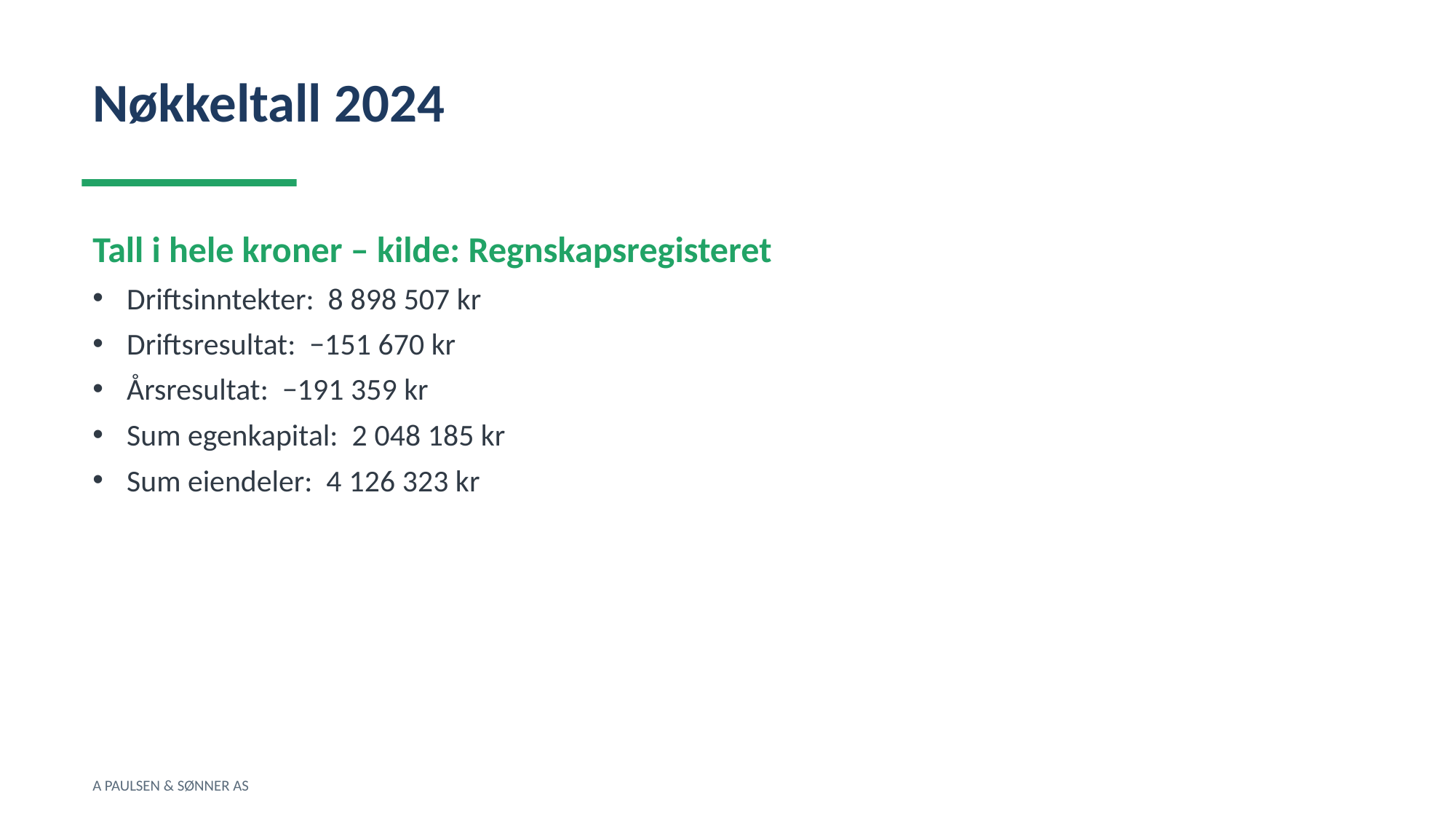

Nøkkeltall 2024

Tall i hele kroner – kilde: Regnskapsregisteret
Driftsinntekter:  8 898 507 kr
Driftsresultat:  −151 670 kr
Årsresultat:  −191 359 kr
Sum egenkapital:  2 048 185 kr
Sum eiendeler:  4 126 323 kr
A PAULSEN & SØNNER AS